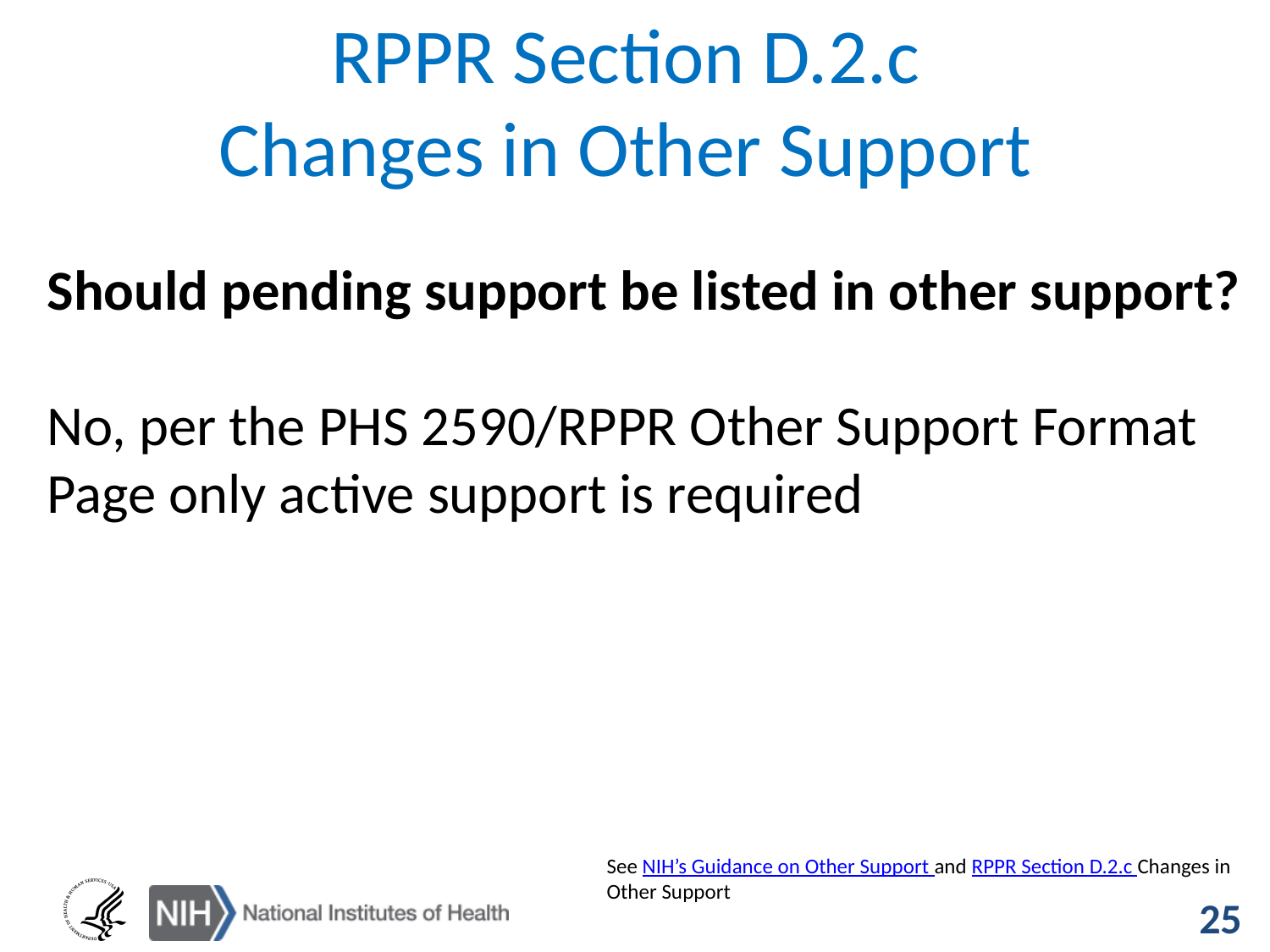

RPPR Section D.2.c
Changes in Other Support
Should pending support be listed in other support?

No, per the PHS 2590/RPPR Other Support Format Page only active support is required

See NIH’s Guidance on Other Support and RPPR Section D.2.c Changes in Other Support

25